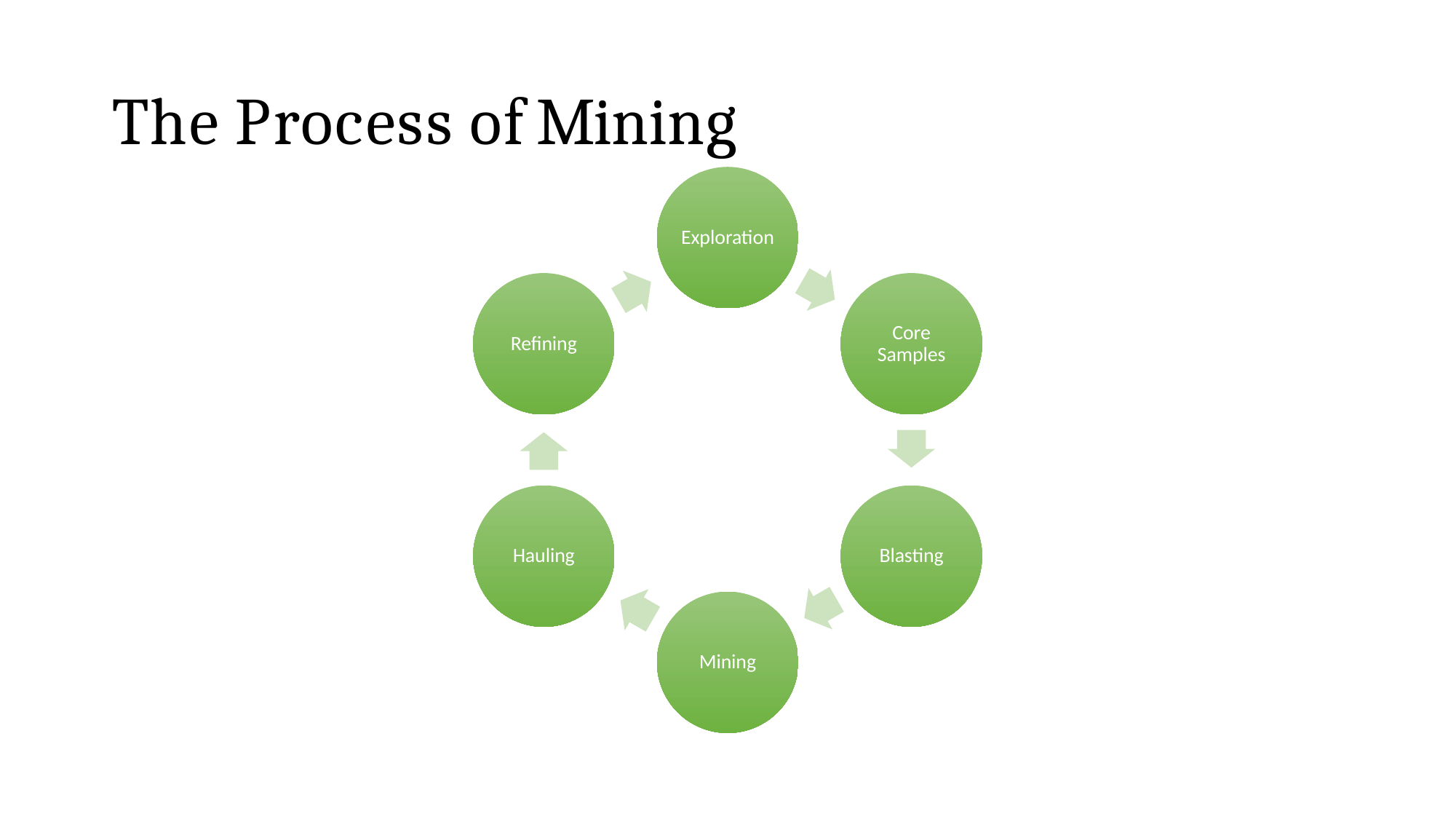

# The Process of Mining

Exploration

Refining
Core Samples

Hauling
Blasting

Mining